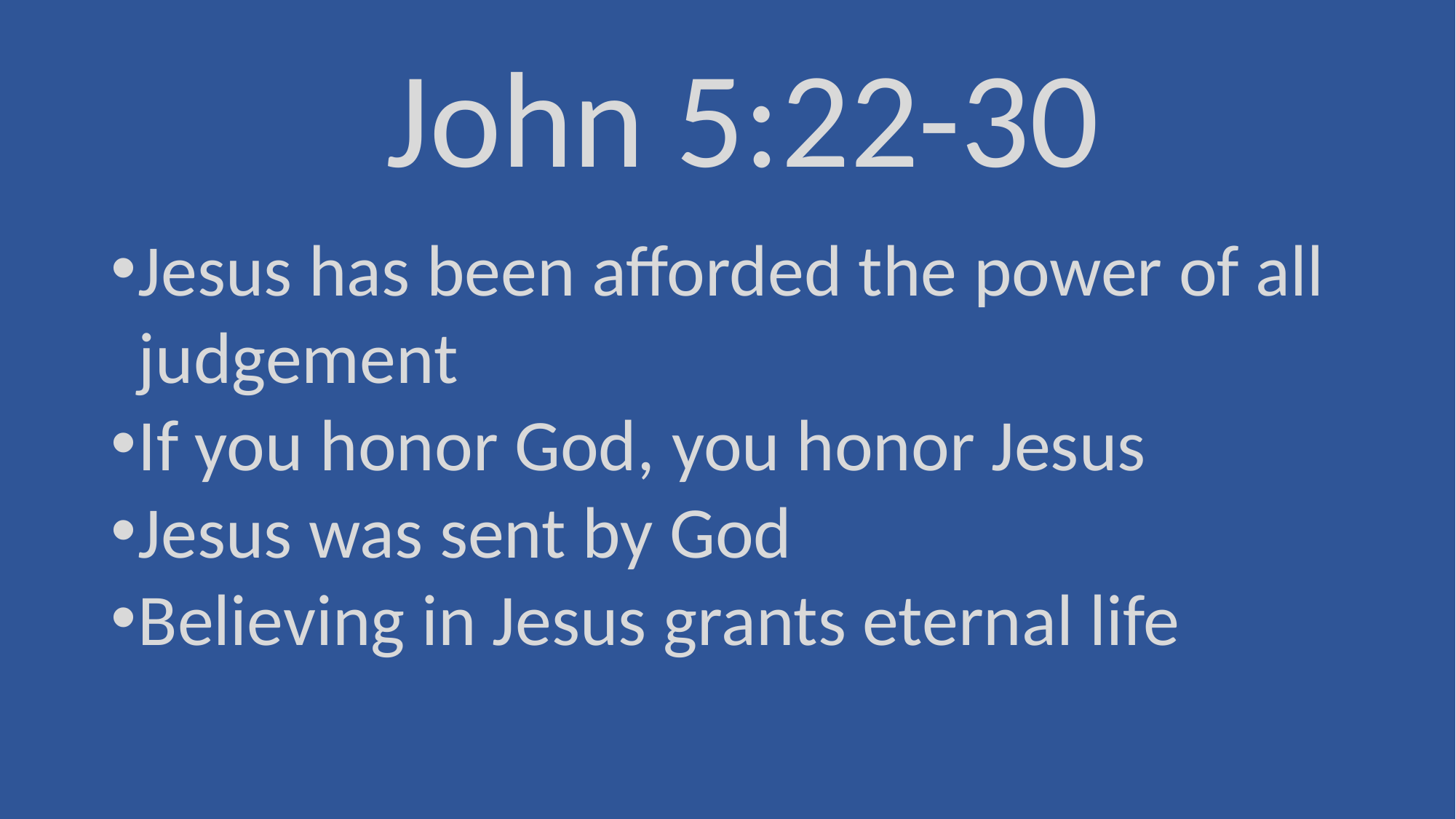

# John 5:22-30
Jesus has been afforded the power of all judgement
If you honor God, you honor Jesus
Jesus was sent by God
Believing in Jesus grants eternal life